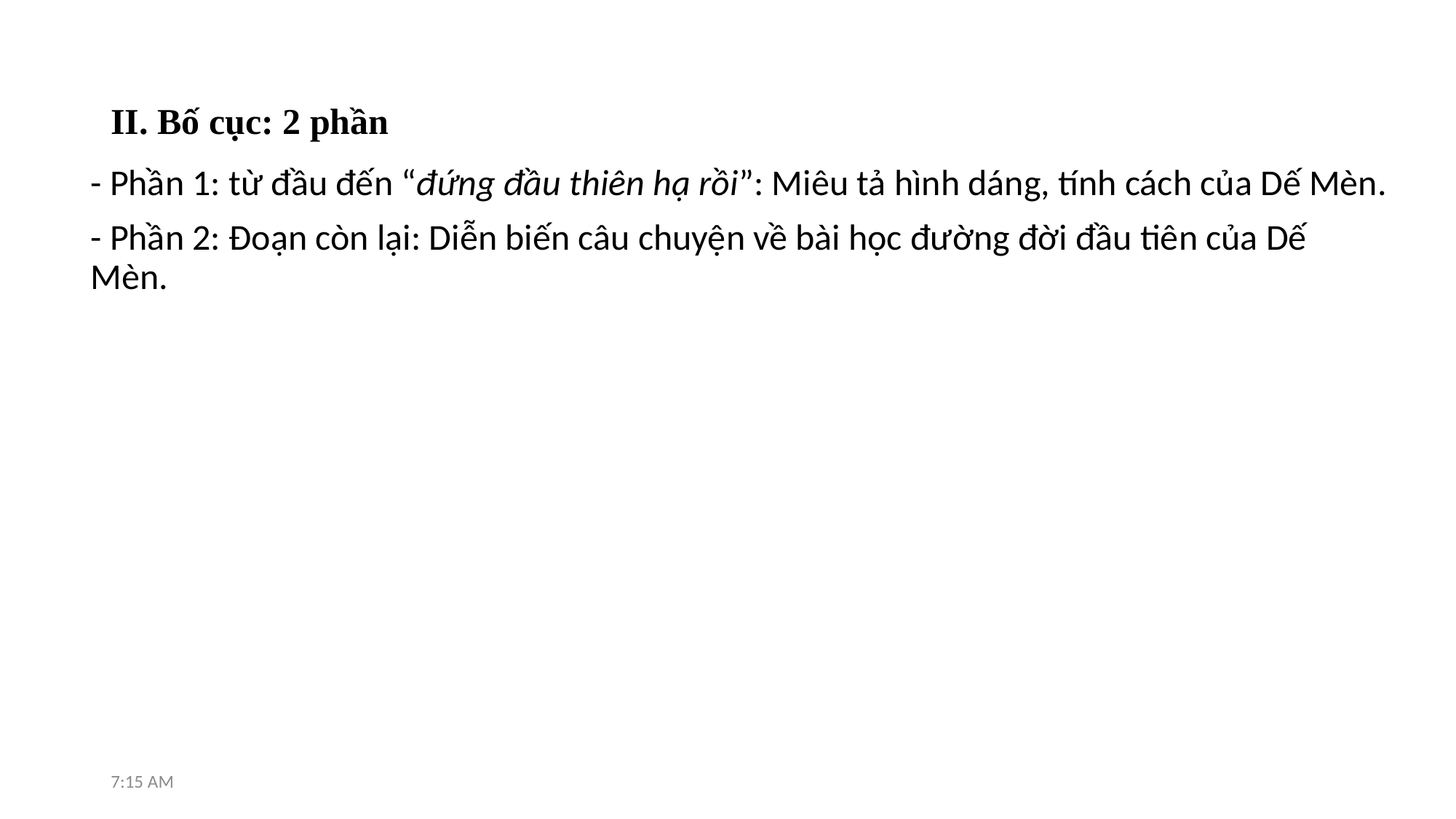

# II. Bố cục: 2 phần
- Phần 1: từ đầu đến “đứng đầu thiên hạ rồi”: Miêu tả hình dáng, tính cách của Dế Mèn.
- Phần 2: Đoạn còn lại: Diễn biến câu chuyện về bài học đường đời đầu tiên của Dế Mèn.
7:15 AM